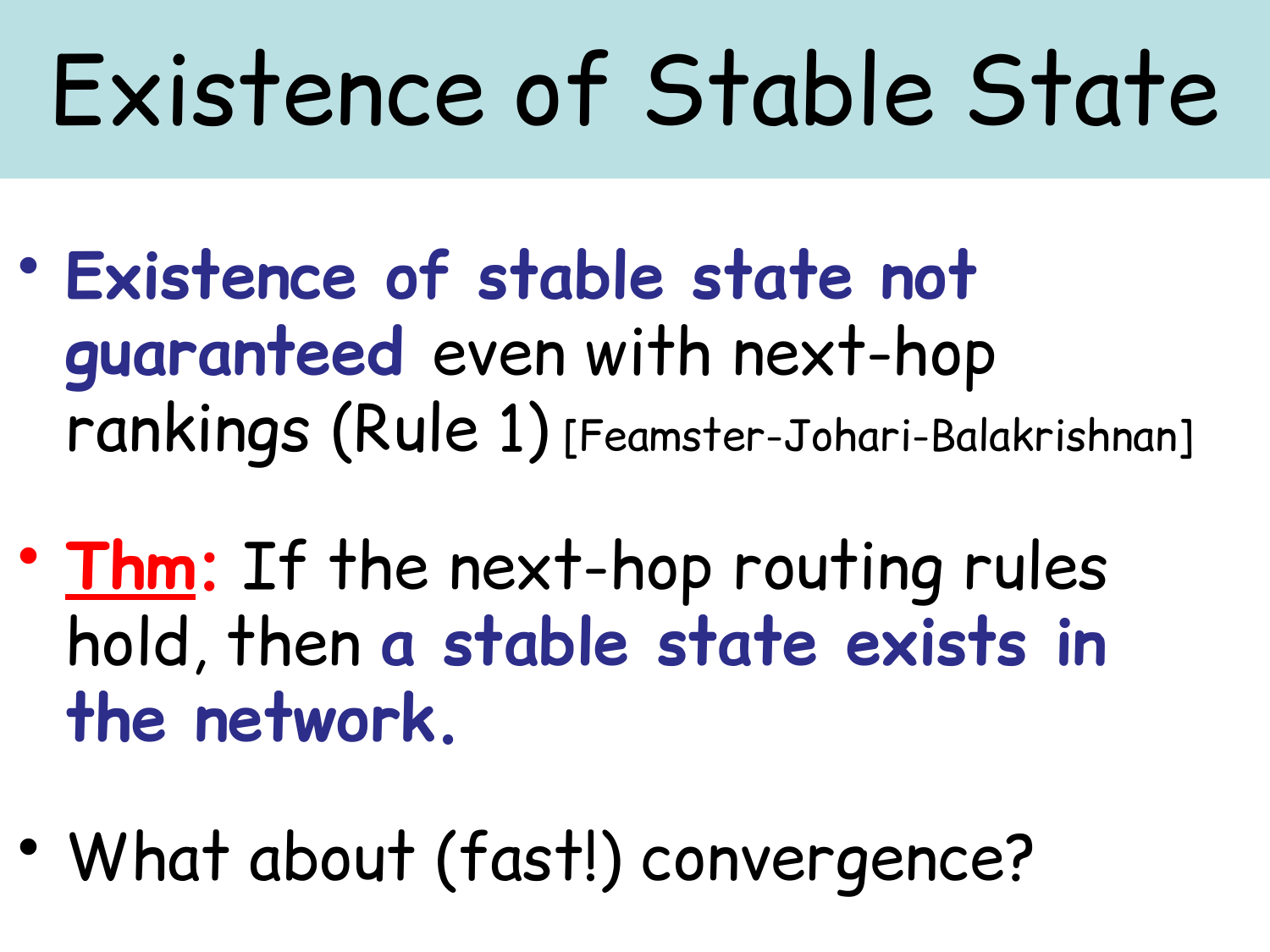

# Existence of Stable State
Existence of stable state not guaranteed even with next-hop rankings (Rule 1) [Feamster-Johari-Balakrishnan]

Thm: If the next-hop routing rules hold, then a stable state exists in the network.

What about (fast!) convergence?